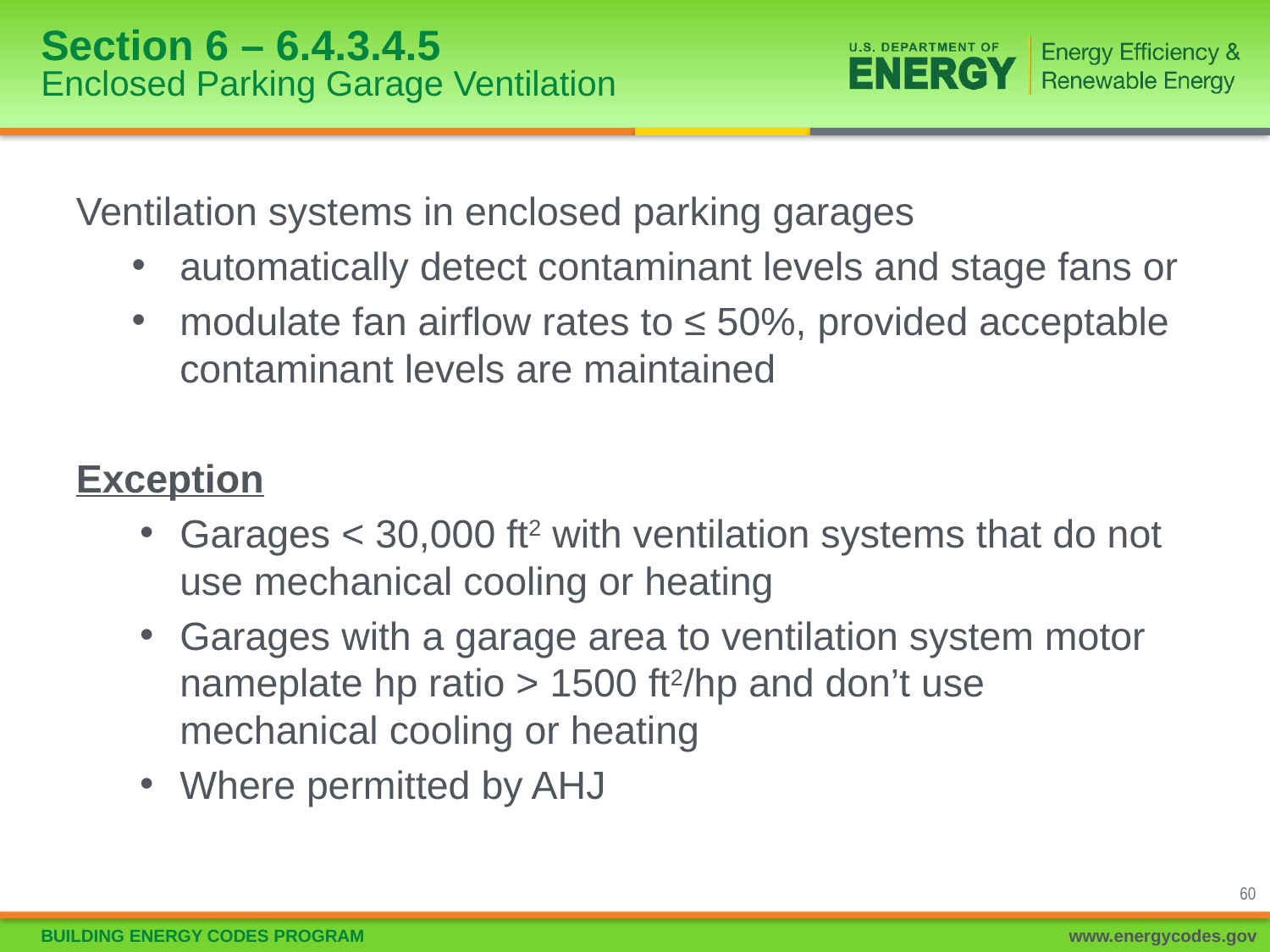

# Section 6 – 6.4.3.4.5 Enclosed Parking Garage Ventilation
Ventilation systems in enclosed parking garages
automatically detect contaminant levels and stage fans or
modulate fan airflow rates to ≤ 50%, provided acceptable contaminant levels are maintained

Exception
Garages < 30,000 ft2 with ventilation systems that do not use mechanical cooling or heating
Garages with a garage area to ventilation system motor nameplate hp ratio > 1500 ft2/hp and don’t use mechanical cooling or heating
Where permitted by AHJ